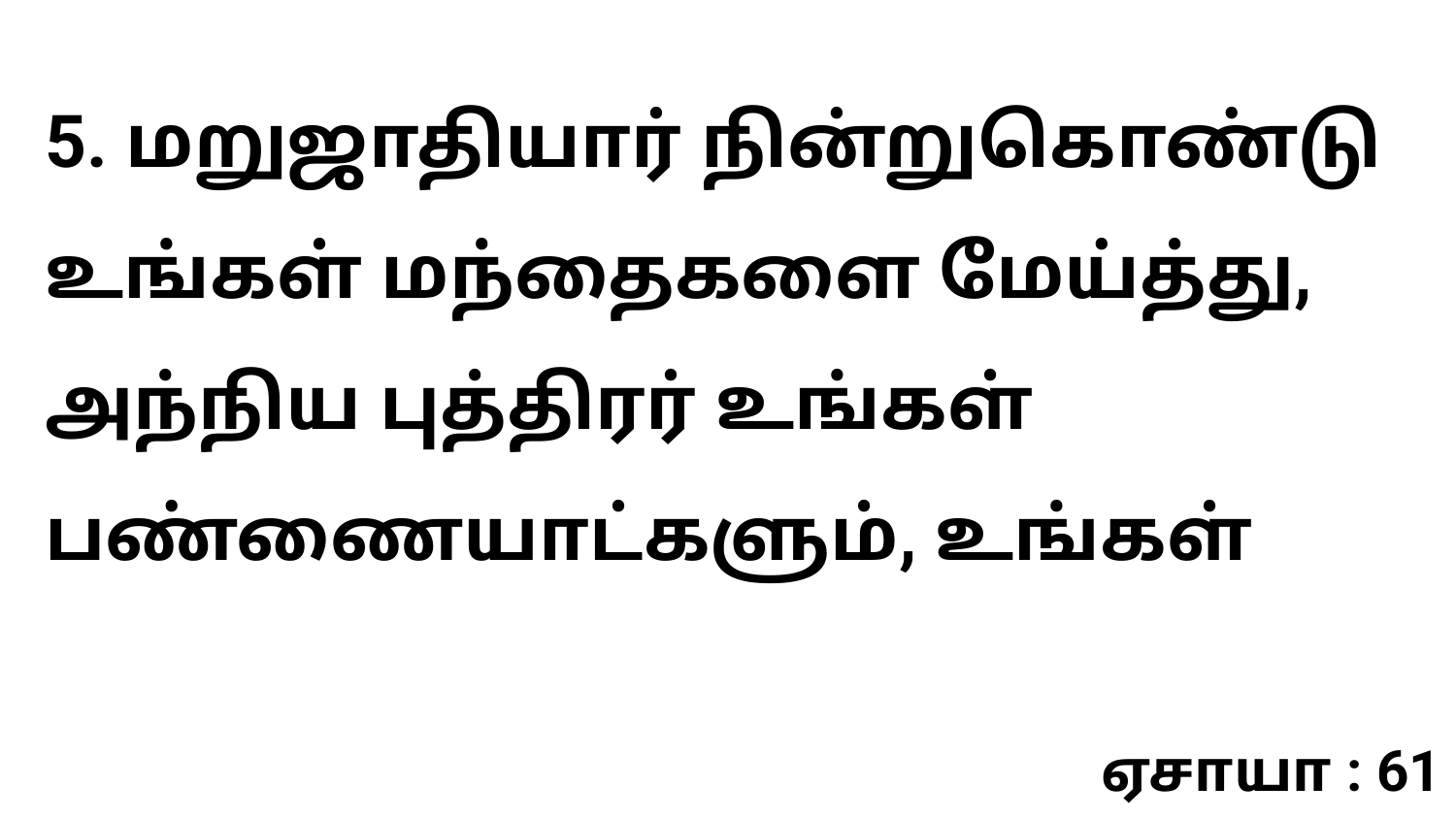

5. மறுஜாதியார் நின்றுகொண்டு உங்கள் மந்தைகளை மேய்த்து, அந்நிய புத்திரர் உங்கள் பண்ணையாட்களும், உங்கள்
ஏசாயா : 61